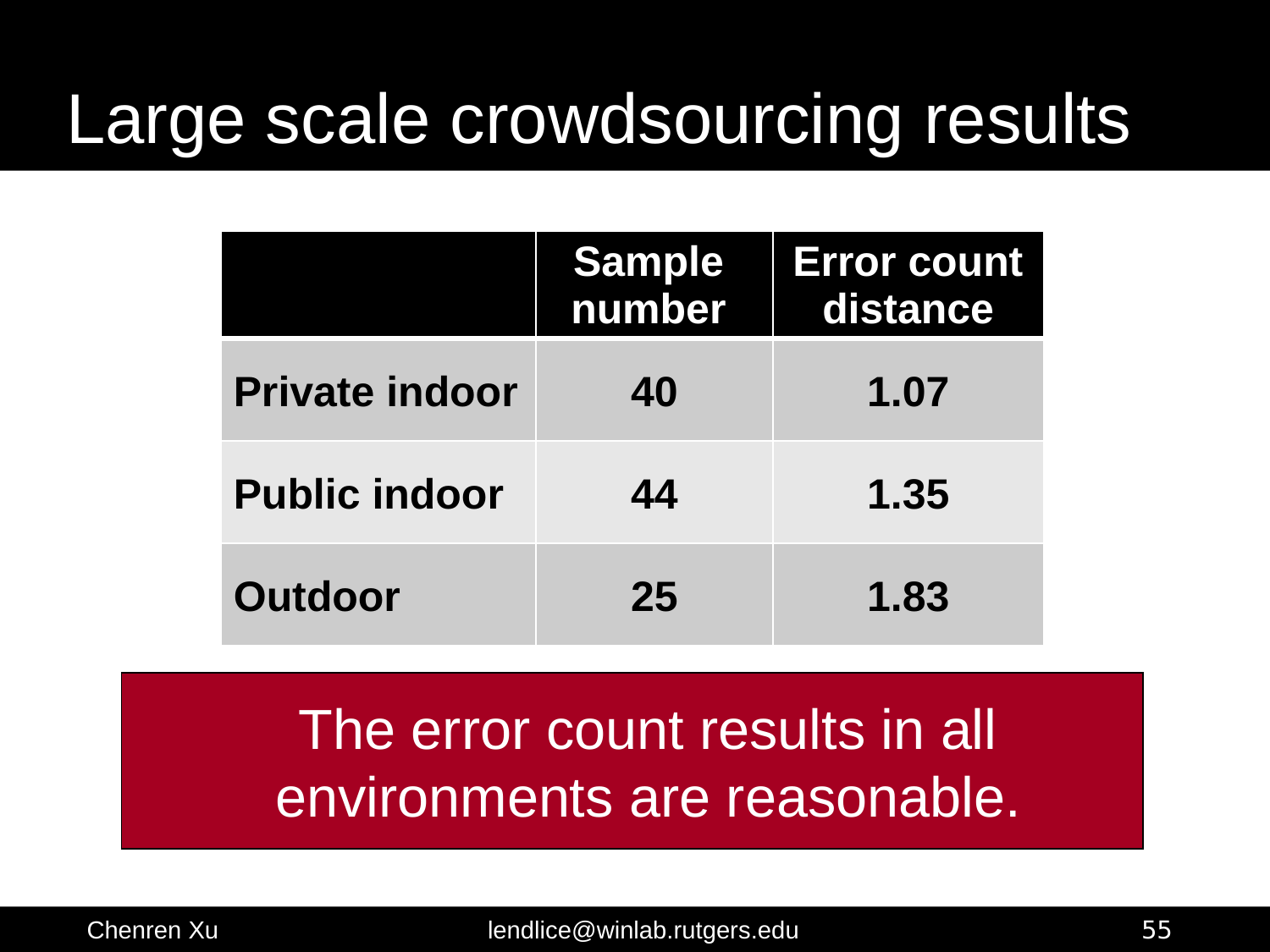

# Large scale crowdsourcing results

|  | Sample number | Error count distance |
| --- | --- | --- |
| Private indoor | 40 | 1.07 |
| Public indoor | 44 | 1.35 |
| Outdoor | 25 | 1.83 |
The error count results in all environments are reasonable.
55